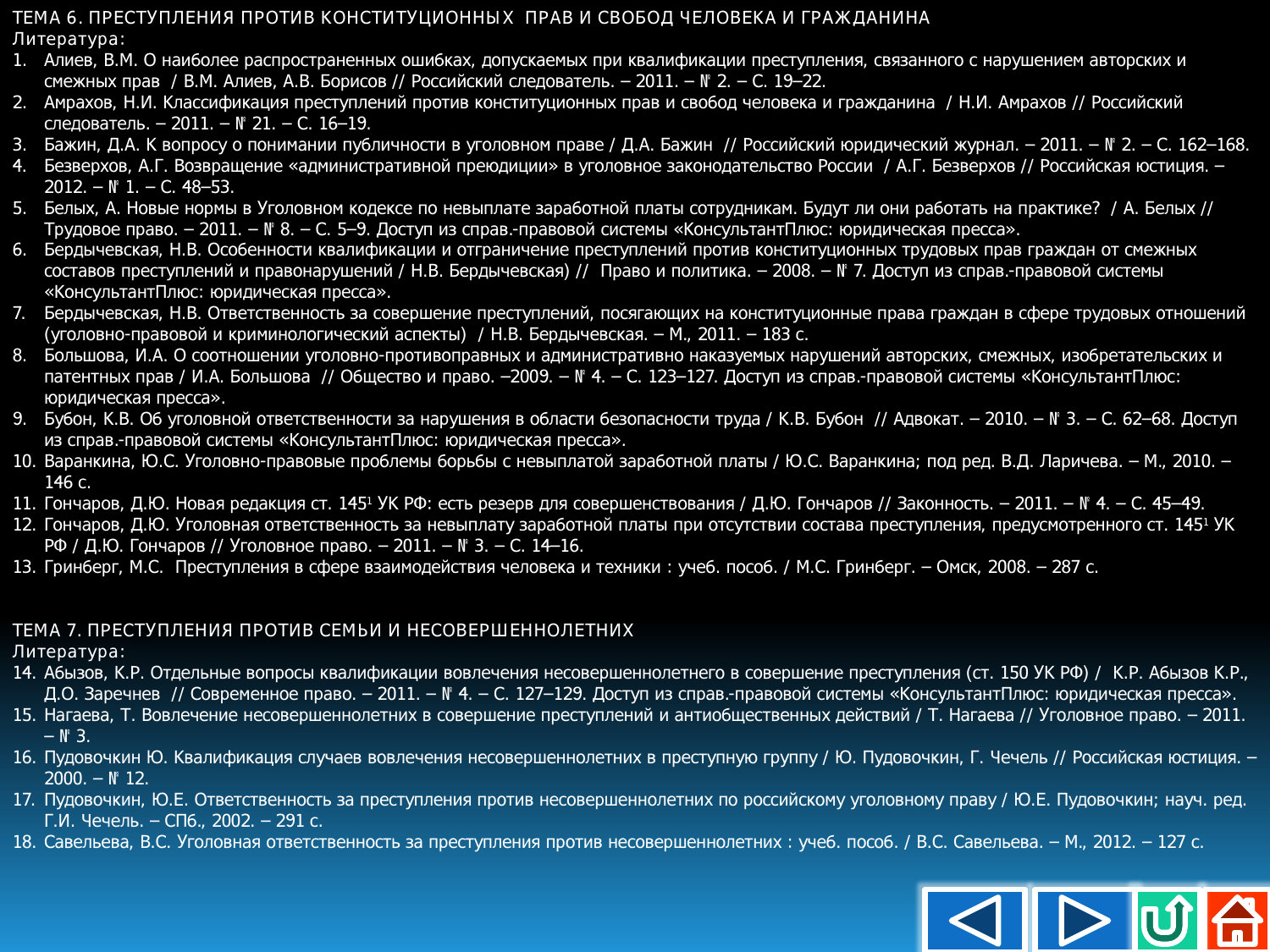

ТЕМА 6. ПРЕСТУПЛЕНИЯ ПРОТИВ КОНСТИТУЦИОННЫХ  ПРАВ И СВОБОД ЧЕЛОВЕКА И ГРАЖДАНИНА
Литература:
Алиев, В.М. О наиболее распространенных ошибках, допускаемых при квалификации преступления, связанного с нарушением авторских и смежных прав  / В.М. Алиев, А.В. Борисов // Российский следователь. – 2011. – № 2. – С. 19–22.
Амрахов, Н.И. Классификация преступлений против конституционных прав и свобод человека и гражданина  / Н.И. Амрахов // Российский следователь. – 2011. – № 21. – С. 16–19.
Бажин, Д.А. К вопросу о понимании публичности в уголовном праве / Д.А. Бажин  // Российский юридический журнал. – 2011. – № 2. – С. 162–168.
Безверхов, А.Г. Возвращение «административной преюдиции» в уголовное законодательство России  / А.Г. Безверхов // Российская юстиция. – 2012. – № 1. – С. 48–53.
Белых, А. Новые нормы в Уголовном кодексе по невыплате заработной платы сотрудникам. Будут ли они работать на практике?  / А. Белых // Трудовое право. – 2011. – № 8. – С. 5–9. Доступ из справ.-правовой системы «КонсультантПлюс: юридическая пресса».
Бердычевская, Н.В. Особенности квалификации и отграничение преступлений против конституционных трудовых прав граждан от смежных составов преступлений и правонарушений / Н.В. Бердычевская) //  Право и политика. – 2008. – № 7. Доступ из справ.-правовой системы «КонсультантПлюс: юридическая пресса».
Бердычевская, Н.В. Ответственность за совершение преступлений, посягающих на конституционные права граждан в сфере трудовых отношений (уголовно-правовой и криминологический аспекты)  / Н.В. Бердычевская. – М., 2011. – 183 с.
Большова, И.А. О соотношении уголовно-противоправных и административно наказуемых нарушений авторских, смежных, изобретательских и патентных прав / И.А. Большова  // Общество и право. –2009. – № 4. – С. 123–127. Доступ из справ.-правовой системы «КонсультантПлюс: юридическая пресса».
Бубон, К.В. Об уголовной ответственности за нарушения в области безопасности труда / К.В. Бубон  // Адвокат. – 2010. – № 3. – С. 62–68. Доступ из справ.-правовой системы «КонсультантПлюс: юридическая пресса».
Варанкина, Ю.С. Уголовно-правовые проблемы борьбы с невыплатой заработной платы / Ю.С. Варанкина; под ред. В.Д. Ларичева. – М., 2010. – 146 с.
Гончаров, Д.Ю. Новая редакция ст. 1451 УК РФ: есть резерв для совершенствования / Д.Ю. Гончаров // Законность. – 2011. – № 4. – С. 45–49.
Гончаров, Д.Ю. Уголовная ответственность за невыплату заработной платы при отсутствии состава преступления, предусмотренного ст. 1451 УК РФ / Д.Ю. Гончаров // Уголовное право. – 2011. – № 3. – С. 14–16.
Гринберг, М.С.  Преступления в сфере взаимодействия человека и техники : учеб. пособ. / М.С. Гринберг. – Омск, 2008. – 287 с.

ТЕМА 7. ПРЕСТУПЛЕНИЯ ПРОТИВ семьи и несовершеннолетних
Литература:
Абызов, К.Р. Отдельные вопросы квалификации вовлечения несовершеннолетнего в совершение преступления (ст. 150 УК РФ) /  К.Р. Абызов К.Р., Д.О. Заречнев  // Современное право. – 2011. – № 4. – С. 127–129. Доступ из справ.-правовой системы «КонсультантПлюс: юридическая пресса».
Нагаева, Т. Вовлечение несовершеннолетних в совершение преступлений и антиобщественных действий / Т. Нагаева // Уголовное право. – 2011. – № 3.
Пудовочкин Ю. Квалификация случаев вовлечения несовершеннолетних в преступную группу / Ю. Пудовочкин, Г. Чечель // Российская юстиция. – 2000. – № 12.
Пудовочкин, Ю.Е. Ответственность за преступления против несовершеннолетних по российскому уголовному праву / Ю.Е. Пудовочкин; науч. ред. Г.И. Чечель. – СПб., 2002. – 291 с.
Савельева, В.С. Уголовная ответственность за преступления против несовершеннолетних : учеб. пособ. / В.С. Савельева. – М., 2012. – 127 с.